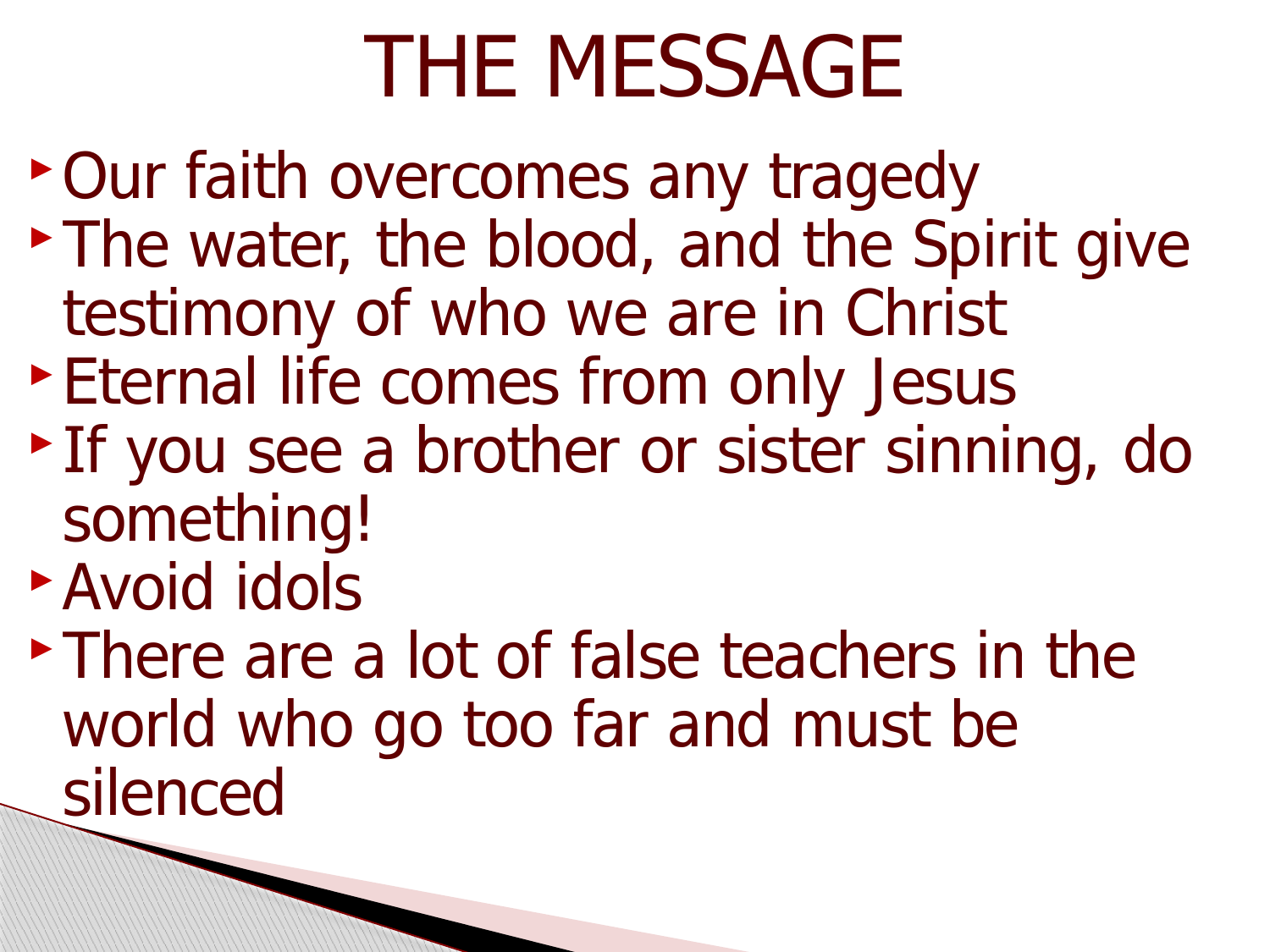

# THE MESSAGE
Our faith overcomes any tragedy
The water, the blood, and the Spirit give testimony of who we are in Christ
Eternal life comes from only Jesus
If you see a brother or sister sinning, do something!
Avoid idols
There are a lot of false teachers in the world who go too far and must be silenced